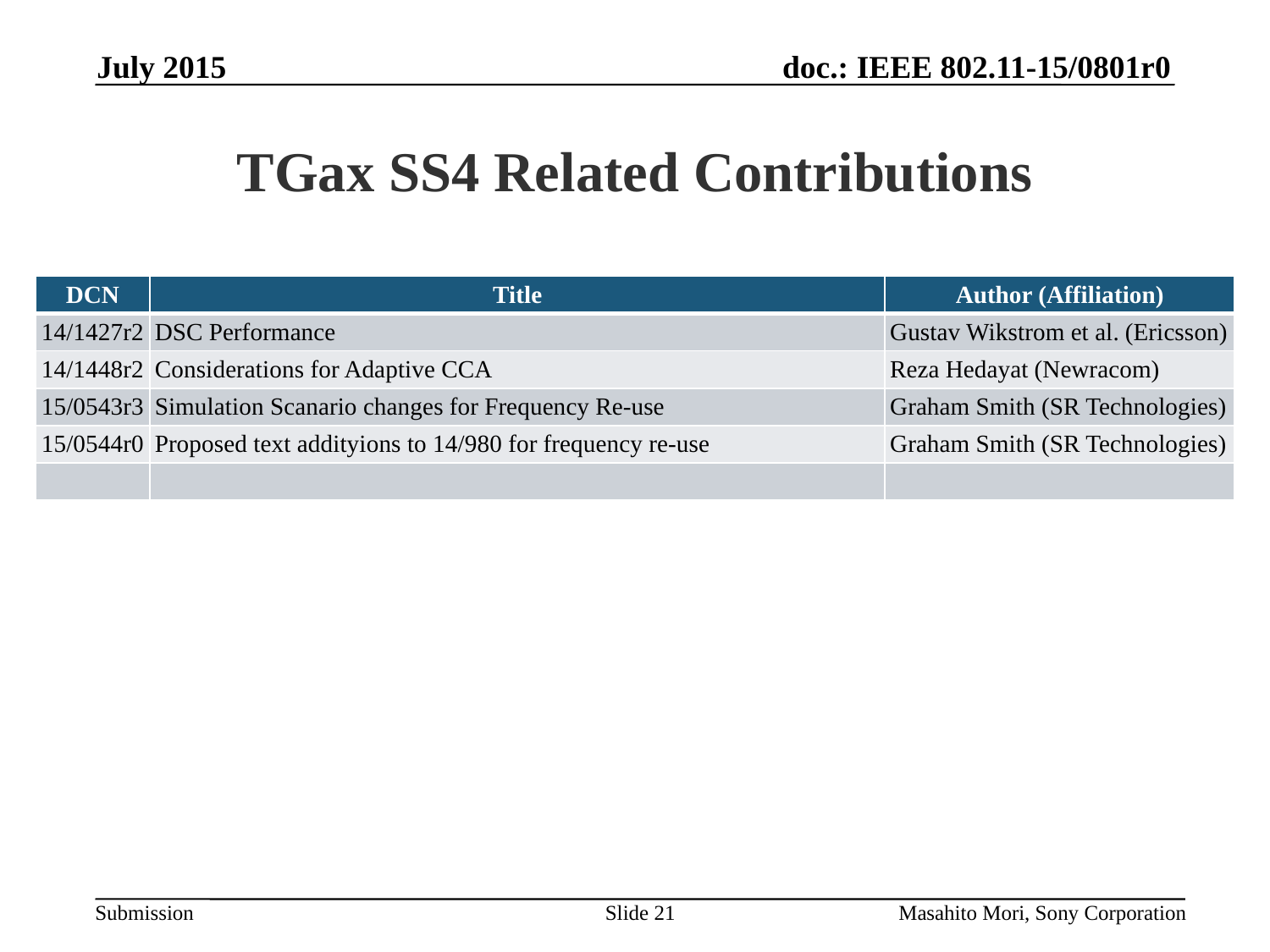

July 2015
# TGax SS4 Related Contributions
| DCN | Title | Author (Affiliation) |
| --- | --- | --- |
| 14/1427r2 | DSC Performance | Gustav Wikstrom et al. (Ericsson) |
| 14/1448r2 | Considerations for Adaptive CCA | Reza Hedayat (Newracom) |
| 15/0543r3 | Simulation Scanario changes for Frequency Re-use | Graham Smith (SR Technologies) |
| 15/0544r0 | Proposed text addityions to 14/980 for frequency re-use | Graham Smith (SR Technologies) |
|  |  |  |
Slide 21
Masahito Mori, Sony Corporation